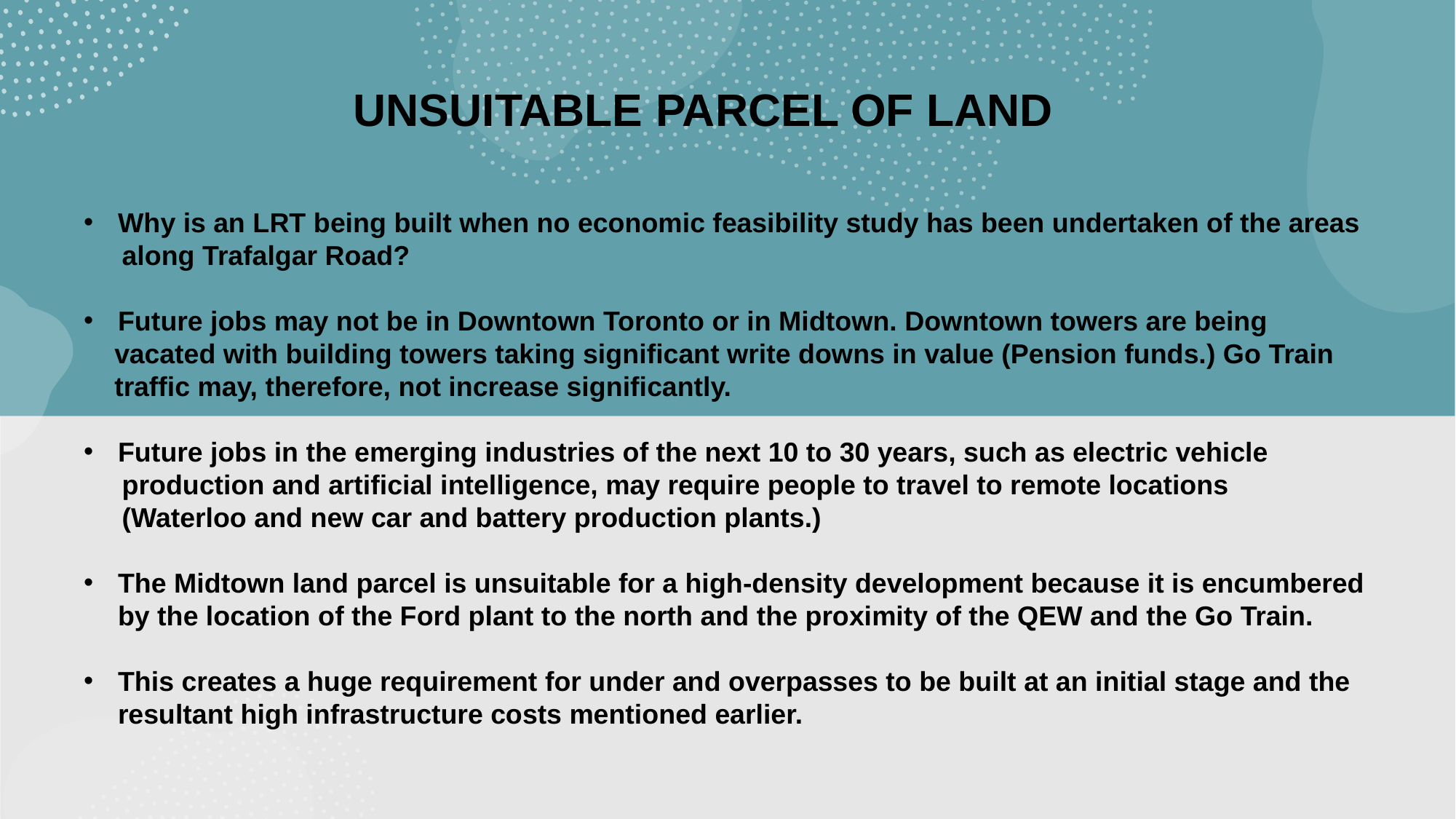

UNSUITABLE PARCEL OF LAND

Why is an LRT being built when no economic feasibility study has been undertaken of the areas
     along Trafalgar Road?

Future jobs may not be in Downtown Toronto or in Midtown. Downtown towers are being
    vacated with building towers taking significant write downs in value (Pension funds.) Go Train
    traffic may, therefore, not increase significantly.

Future jobs in the emerging industries of the next 10 to 30 years, such as electric vehicle
     production and artificial intelligence, may require people to travel to remote locations
     (Waterloo and new car and battery production plants.)

The Midtown land parcel is unsuitable for a high-density development because it is encumbered by the location of the Ford plant to the north and the proximity of the QEW and the Go Train.

This creates a huge requirement for under and overpasses to be built at an initial stage and the resultant high infrastructure costs mentioned earlier.